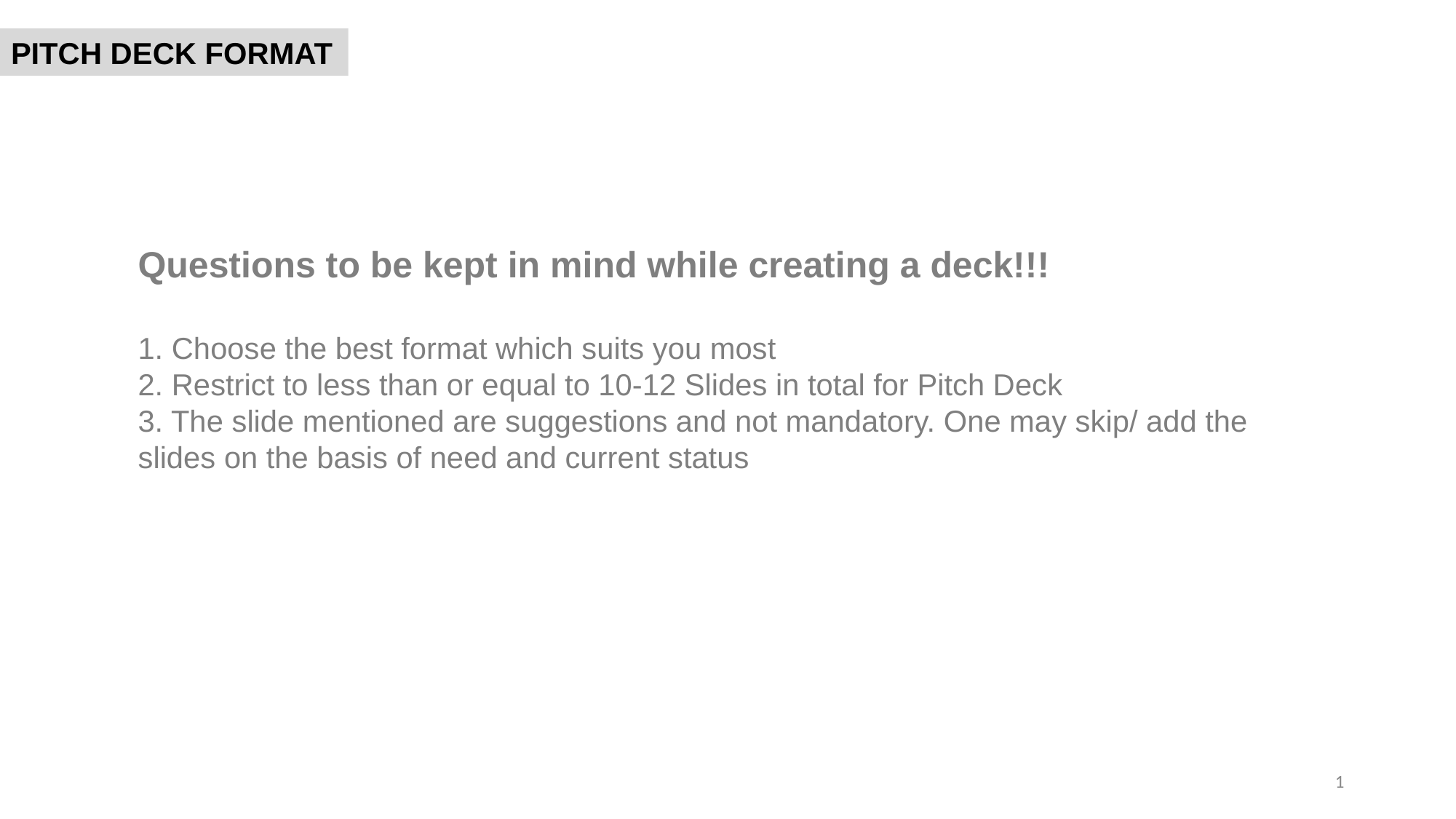

PITCH DECK FORMAT
Questions to be kept in mind while creating a deck!!!

1. Choose the best format which suits you most
2. Restrict to less than or equal to 10-12 Slides in total for Pitch Deck
3. The slide mentioned are suggestions and not mandatory. One may skip/ add the slides on the basis of need and current status
1